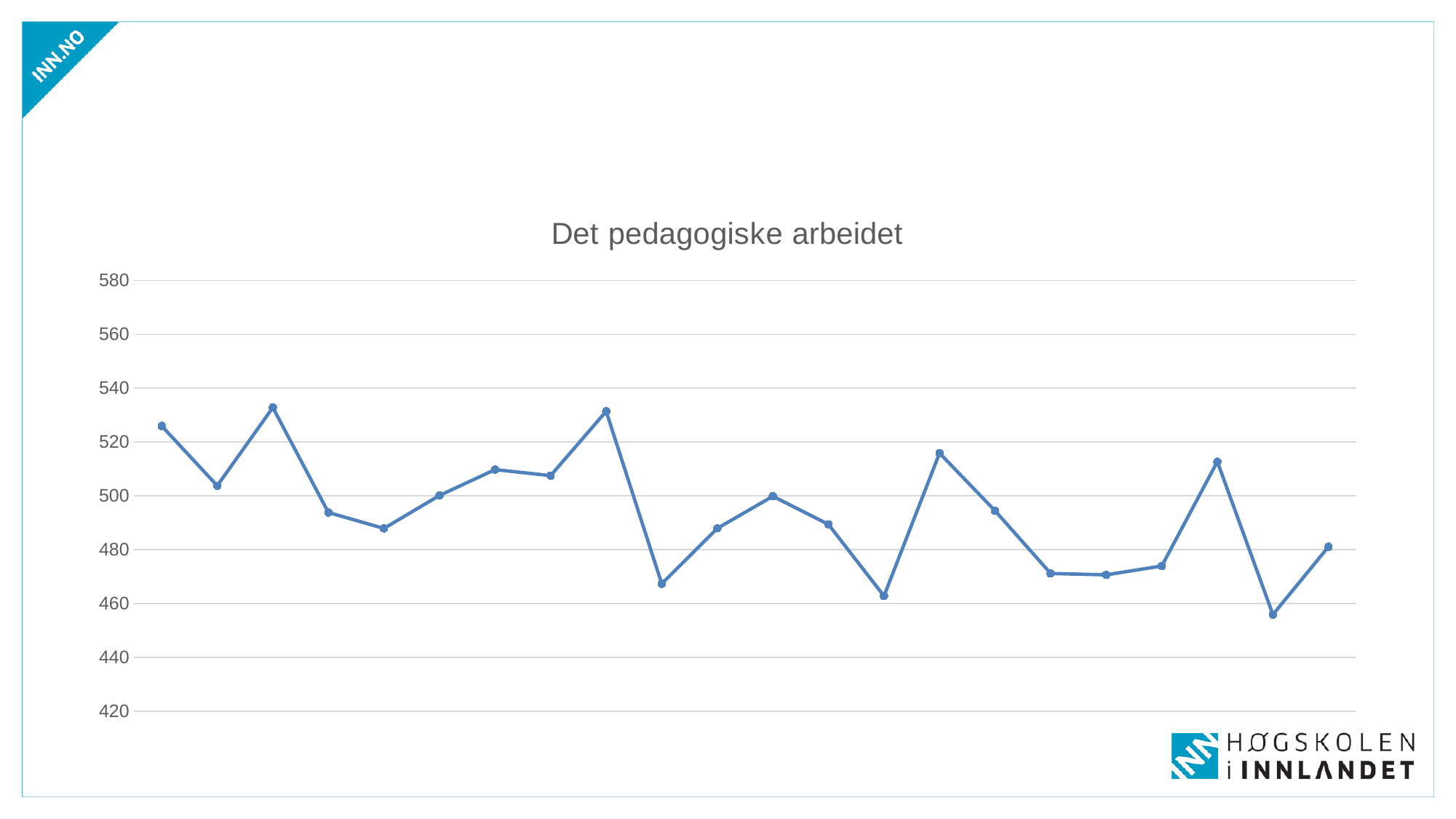

#

### Chart:

| Category | Det pedagogiske arbeidet |
|---|---|
| Åsnes | 525.9684361813469 |
| Eidskog | 503.74031189742675 |
| Grue | 532.81288572277 |
| Kongsvinger | 493.78711689561055 |
| Nord-Odal | 487.87626831086743 |
| Sør-Odal | 500.12901704257234 |
| Hamar | 509.7373919130156 |
| Løten | 507.49009089767424 |
| Ringsaker | 531.4017319707525 |
| Stange | 467.2999704969034 |
| Alvdal | 487.89118692338974 |
| Folldal | 499.8277307034101 |
| Os | 489.38071821424836 |
| Rendalen | 462.7659003645608 |
| Tolga | 515.8682194122038 |
| Tynset | 494.4079866302931 |
| Åmot | 471.1392017808641 |
| Elverum | 470.61395323098947 |
| Engerdal | 473.9125671843196 |
| Stor-Elvdal | 512.6944381800183 |
| Trysil | 455.8449442990431 |
| Våler | 481.0655442595377 |